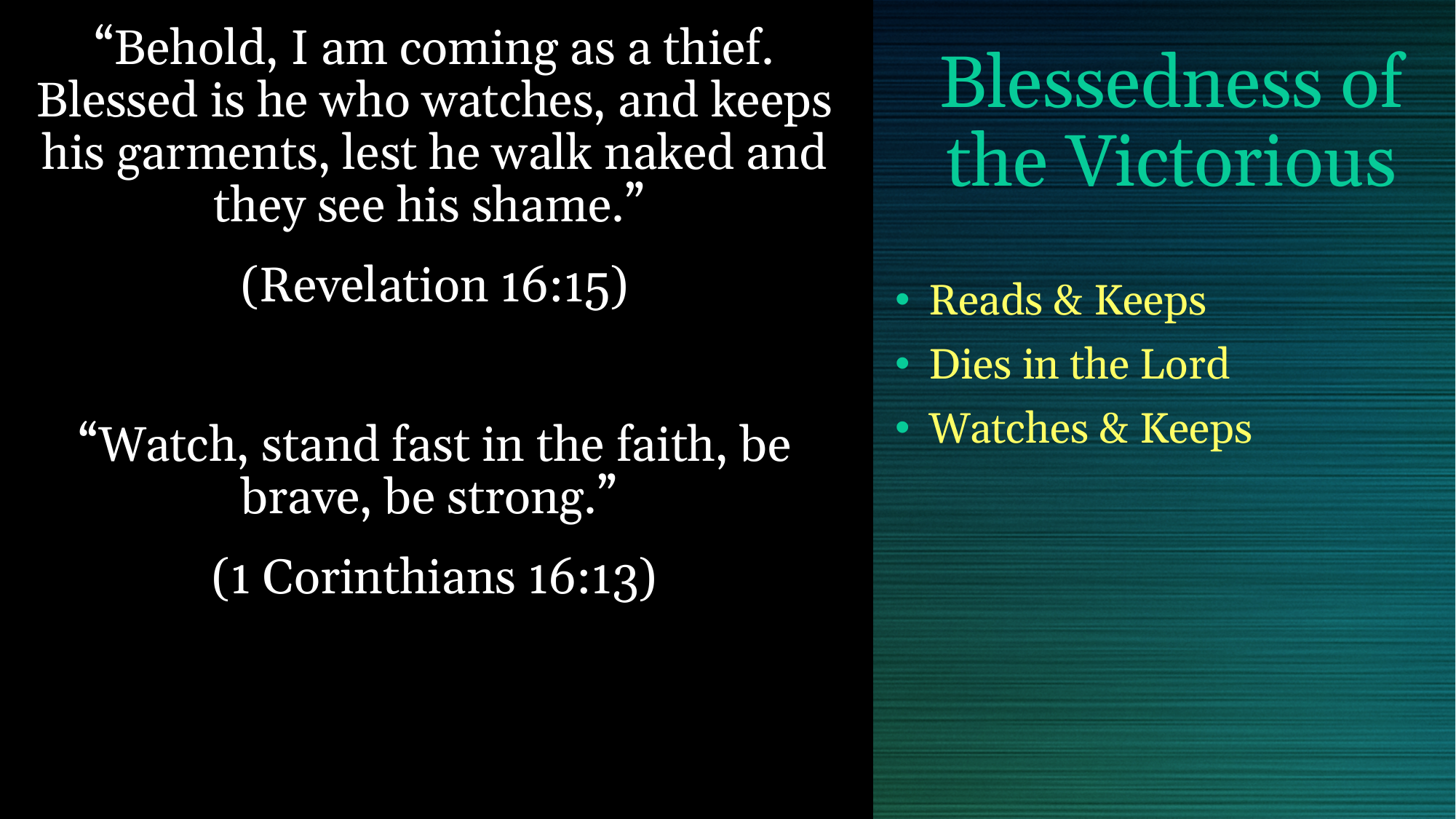

“Behold, I am coming as a thief. Blessed is he who watches, and keeps his garments, lest he walk naked and they see his shame.”
(Revelation 16:15)

“Watch, stand fast in the faith, be brave, be strong.”
(1 Corinthians 16:13)

# Blessedness of the Victorious
Reads & Keeps
Dies in the Lord
Watches & Keeps